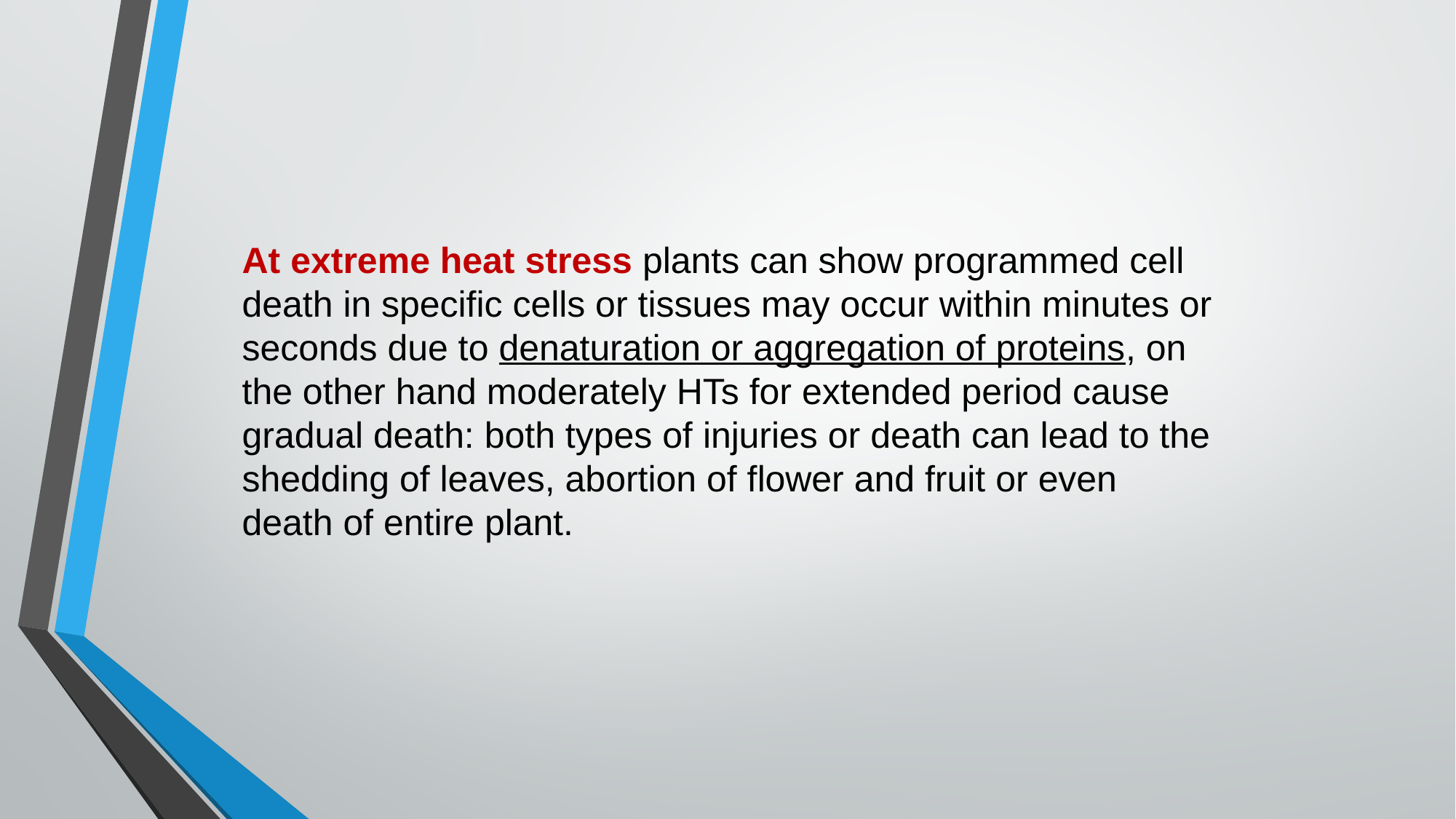

At extreme heat stress plants can show programmed cell death in specific cells or tissues may occur within minutes or seconds due to denaturation or aggregation of proteins, on the other hand moderately HTs for extended period cause gradual death: both types of injuries or death can lead to the shedding of leaves, abortion of flower and fruit or even death of entire plant.